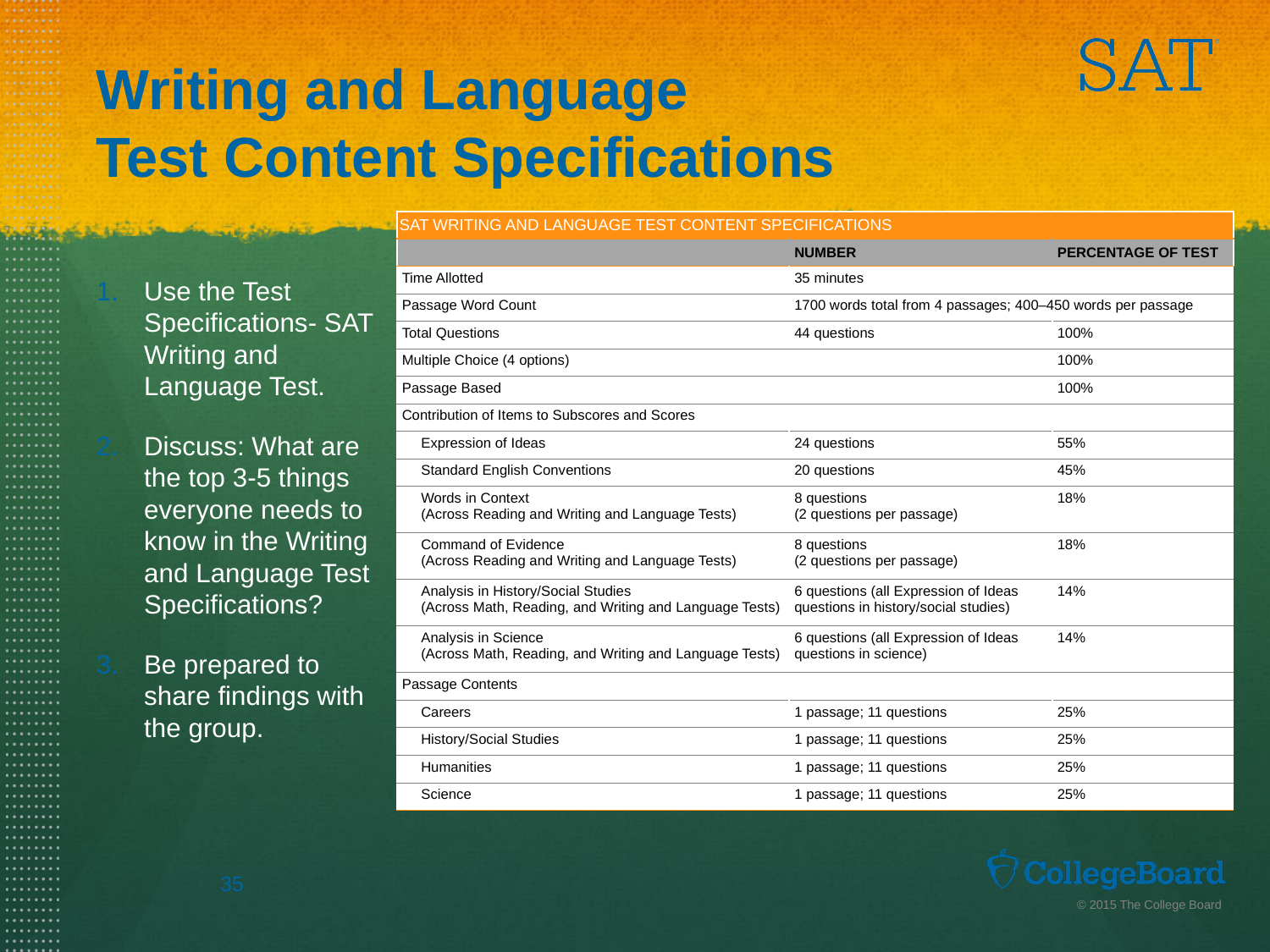

# Writing and Language Test Content Specifications

Use the Test Specifications- SAT Writing and Language Test.
Discuss: What are the top 3-5 things everyone needs to know in the Writing and Language Test Specifications?
Be prepared to share findings with the group.
| SAT WRITING AND LANGUAGE TEST CONTENT SPECIFICATIONS |  |  |
| --- | --- | --- |
|  | Number | Percentage of Test |
| Time Allotted | 35 minutes |  |
| Passage Word Count | 1700 words total from 4 passages; 400–450 words per passage |  |
| Total Questions | 44 questions | 100% |
| Multiple Choice (4 options) |  | 100% |
| Passage Based |  | 100% |
| Contribution of Items to Subscores and Scores |  |  |
| Expression of Ideas | 24 questions | 55% |
| Standard English Conventions | 20 questions | 45% |
| Words in Context (Across Reading and Writing and Language Tests) | 8 questions (2 questions per passage) | 18% |
| Command of Evidence (Across Reading and Writing and Language Tests) | 8 questions (2 questions per passage) | 18% |
| Analysis in History/Social Studies (Across Math, Reading, and Writing and Language Tests) | 6 questions (all Expression of Ideas questions in history/social studies) | 14% |
| Analysis in Science (Across Math, Reading, and Writing and Language Tests) | 6 questions (all Expression of Ideas questions in science) | 14% |
| Passage Contents |  |  |
| Careers | 1 passage; 11 questions | 25% |
| History/Social Studies | 1 passage; 11 questions | 25% |
| Humanities | 1 passage; 11 questions | 25% |
| Science | 1 passage; 11 questions | 25% |
35